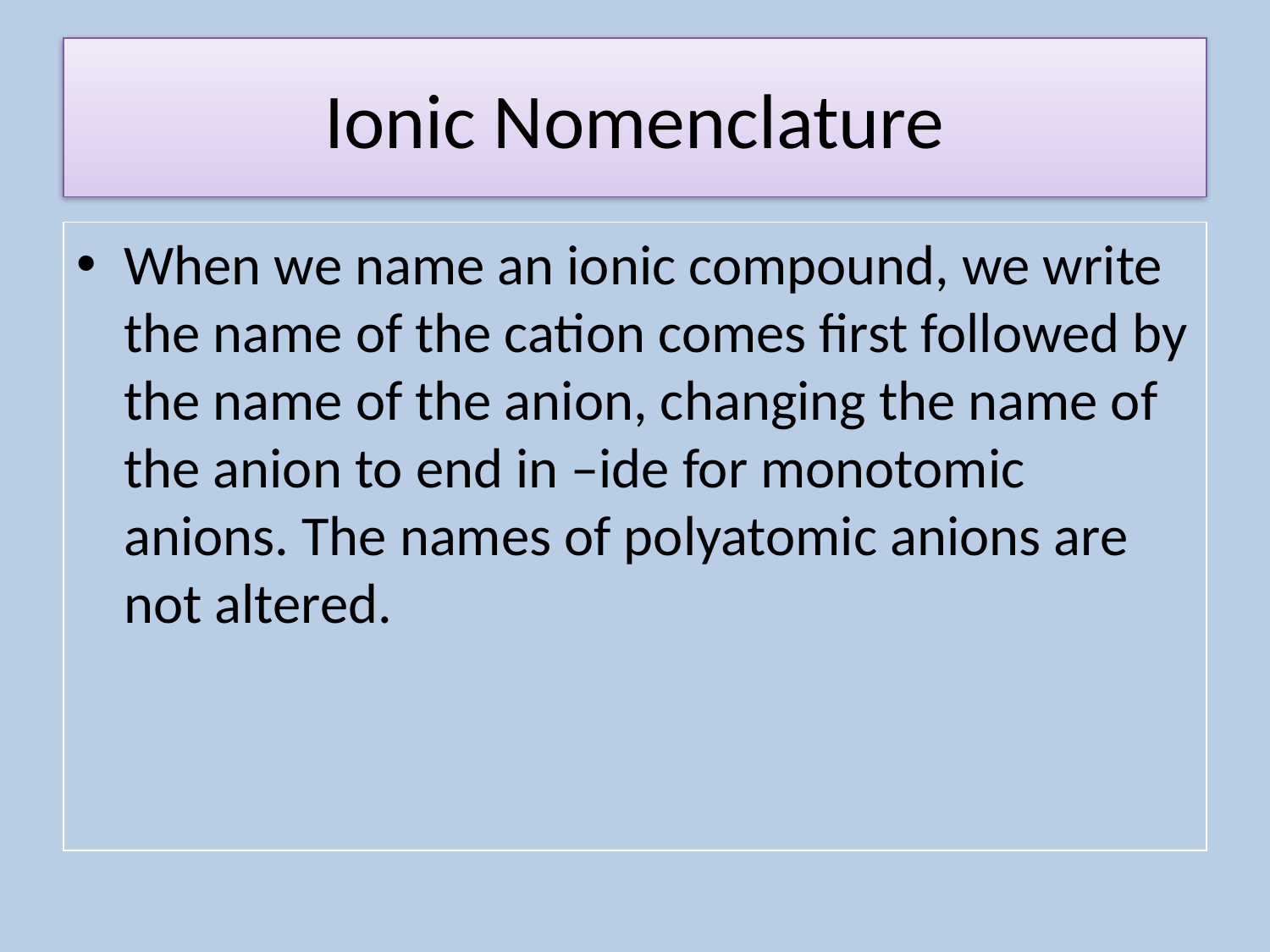

# Ionic Nomenclature
When we name an ionic compound, we write the name of the cation comes first followed by the name of the anion, changing the name of the anion to end in –ide for monotomic anions. The names of polyatomic anions are not altered.